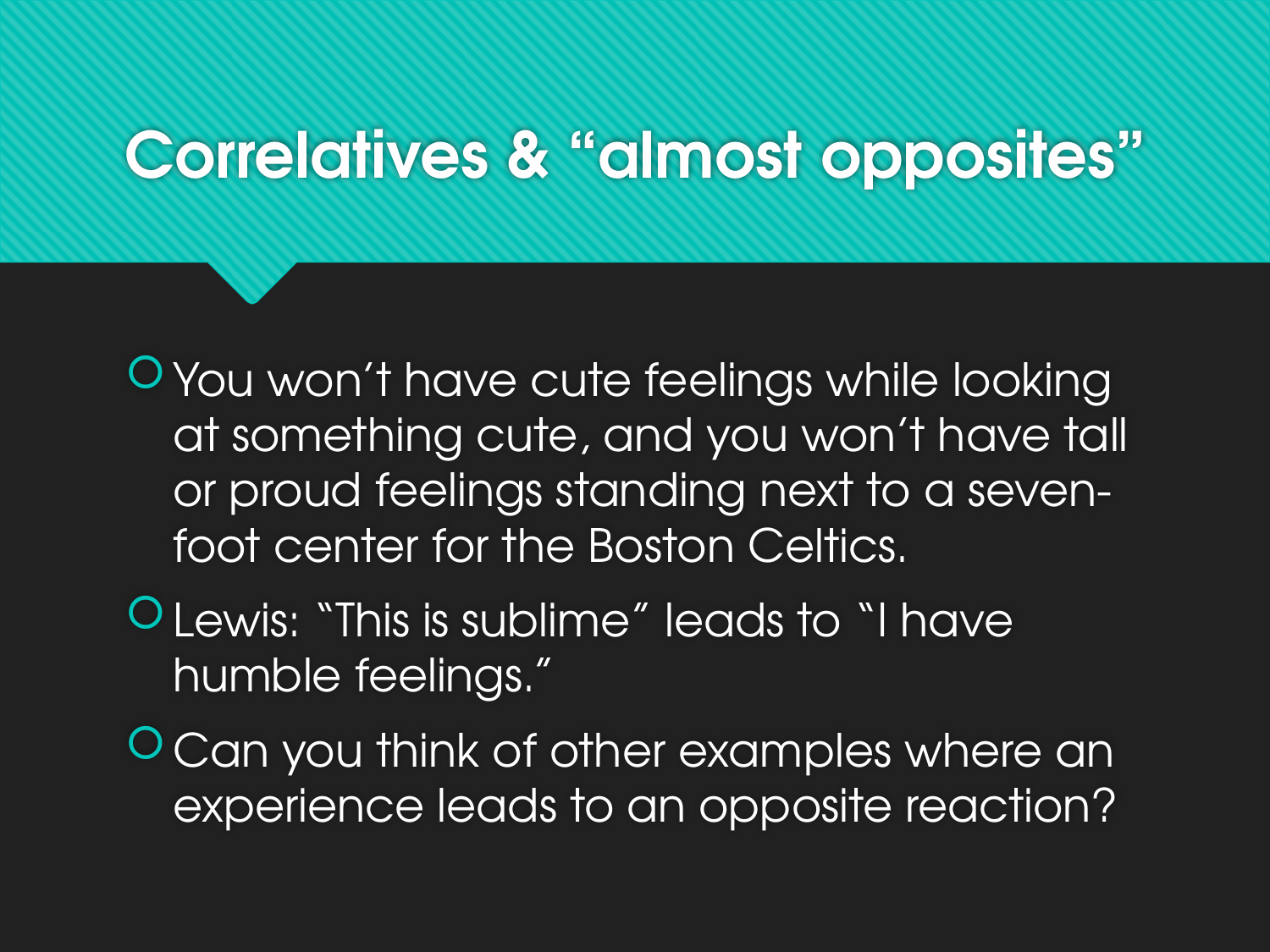

# Correlatives & “almost opposites”
You won’t have cute feelings while looking at something cute, and you won’t have tall or proud feelings standing next to a seven-foot center for the Boston Celtics.
Lewis: “This is sublime” leads to “I have humble feelings.”
Can you think of other examples where an experience leads to an opposite reaction?